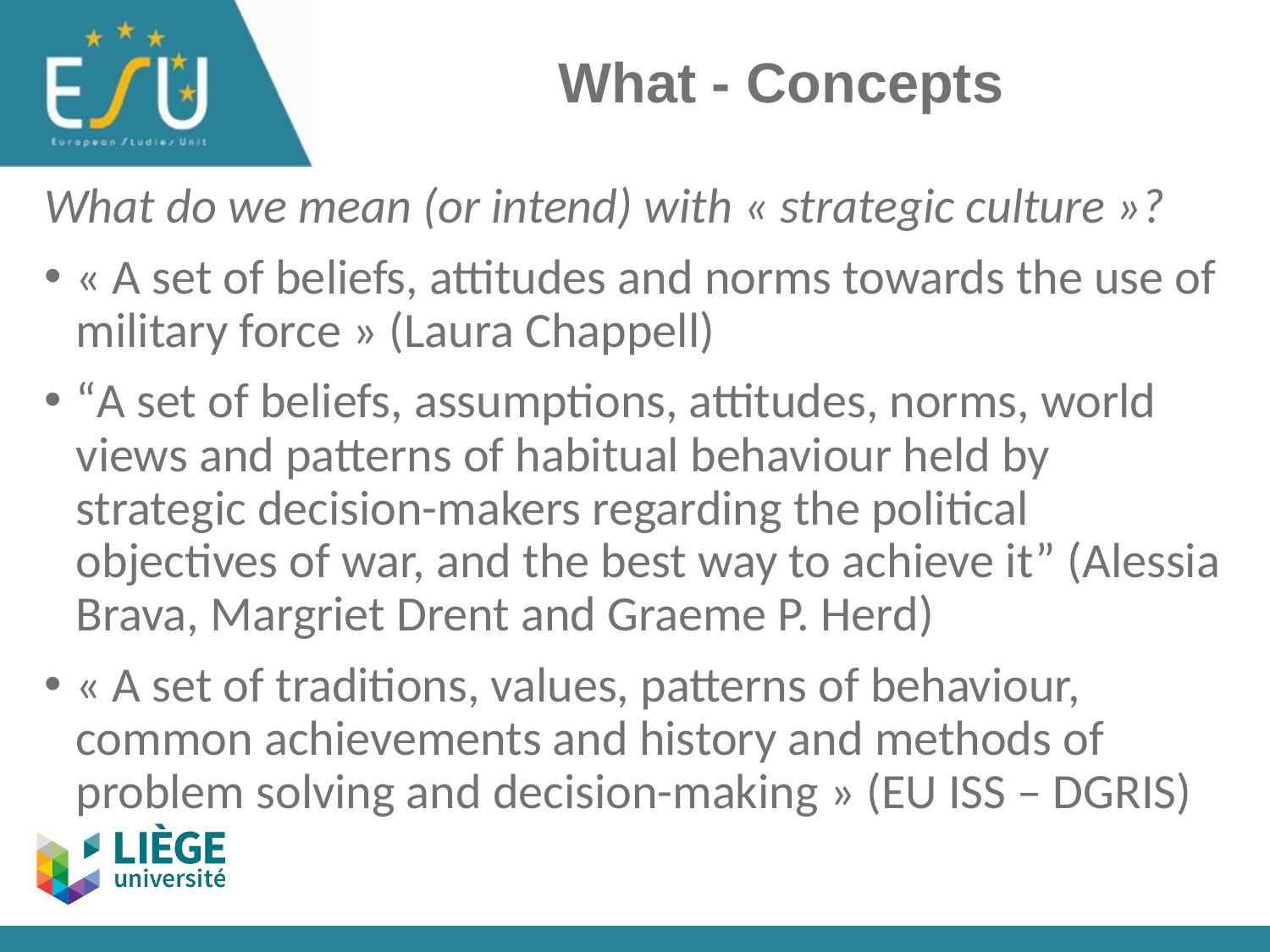

# What - Concepts
What do we mean (or intend) with « strategic culture »?
« A set of beliefs, attitudes and norms towards the use of military force » (Laura Chappell)
“A set of beliefs, assumptions, attitudes, norms, world views and patterns of habitual behaviour held by strategic decision-makers regarding the political objectives of war, and the best way to achieve it” (Alessia Brava, Margriet Drent and Graeme P. Herd)
« A set of traditions, values, patterns of behaviour, common achievements and history and methods of problem solving and decision-making » (EU ISS – DGRIS)